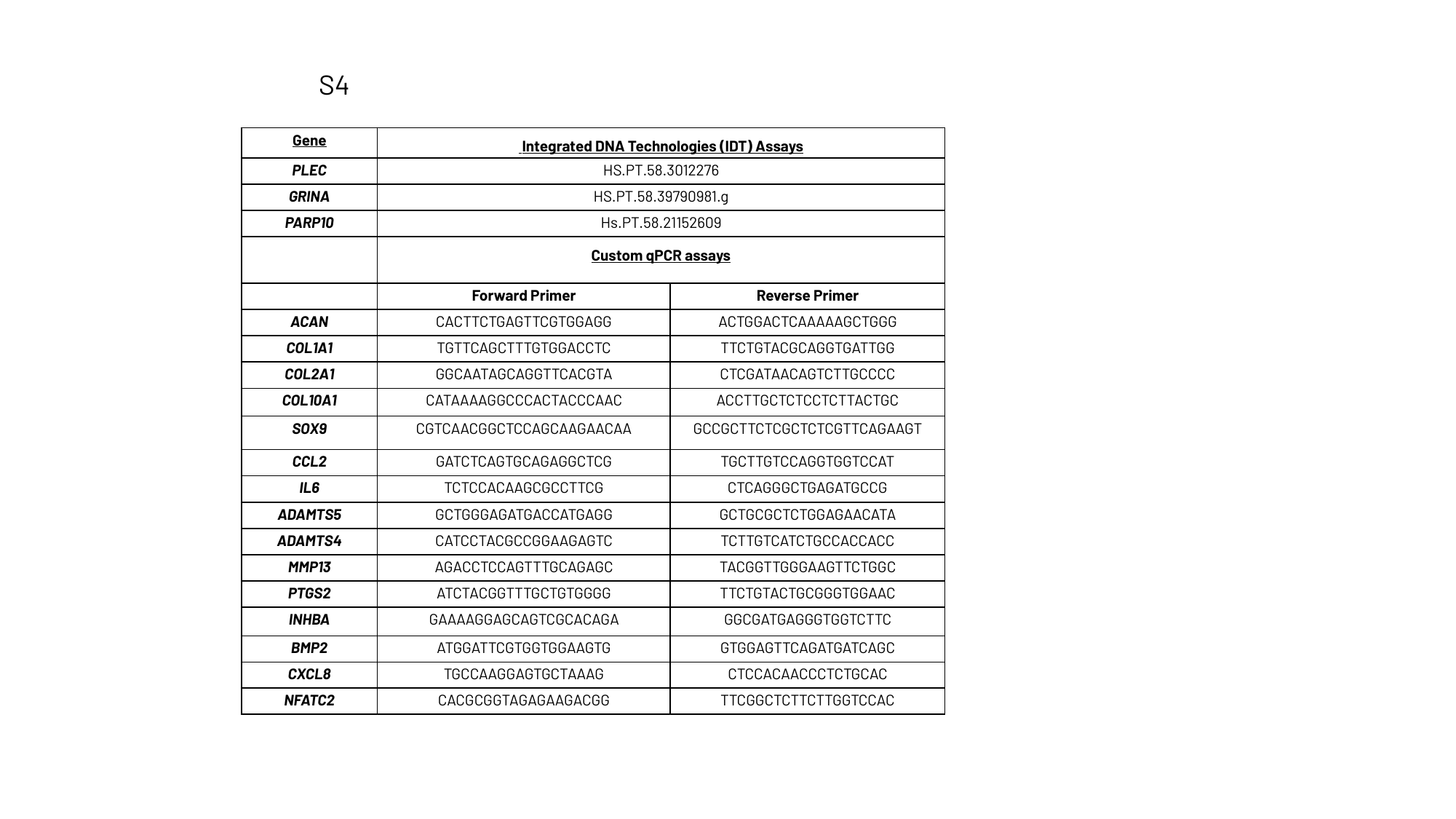

S4
| Gene | Integrated DNA Technologies (IDT) Assays |  |
| --- | --- | --- |
| PLEC | HS.PT.58.3012276 |  |
| GRINA | HS.PT.58.39790981.g |  |
| PARP10 | Hs.PT.58.21152609 |  |
|  | Custom qPCR assays |  |
|  | Forward Primer | Reverse Primer |
| ACAN | CACTTCTGAGTTCGTGGAGG | ACTGGACTCAAAAAGCTGGG |
| COL1A1 | TGTTCAGCTTTGTGGACCTC | TTCTGTACGCAGGTGATTGG |
| COL2A1 | GGCAATAGCAGGTTCACGTA | CTCGATAACAGTCTTGCCCC |
| COL10A1 | CATAAAAGGCCCACTACCCAAC | ACCTTGCTCTCCTCTTACTGC |
| SOX9 | CGTCAACGGCTCCAGCAAGAACAA | GCCGCTTCTCGCTCTCGTTCAGAAGT |
| CCL2 | GATCTCAGTGCAGAGGCTCG | TGCTTGTCCAGGTGGTCCAT |
| IL6 | TCTCCACAAGCGCCTTCG | CTCAGGGCTGAGATGCCG |
| ADAMTS5 | GCTGGGAGATGACCATGAGG | GCTGCGCTCTGGAGAACATA |
| ADAMTS4 | CATCCTACGCCGGAAGAGTC | TCTTGTCATCTGCCACCACC |
| MMP13 | AGACCTCCAGTTTGCAGAGC | TACGGTTGGGAAGTTCTGGC |
| PTGS2 | ATCTACGGTTTGCTGTGGGG | TTCTGTACTGCGGGTGGAAC |
| INHBA | GAAAAGGAGCAGTCGCACAGA | GGCGATGAGGGTGGTCTTC |
| BMP2 | ATGGATTCGTGGTGGAAGTG | GTGGAGTTCAGATGATCAGC |
| CXCL8 | TGCCAAGGAGTGCTAAAG | CTCCACAACCCTCTGCAC |
| NFATC2 | CACGCGGTAGAGAAGACGG | TTCGGCTCTTCTTGGTCCAC |